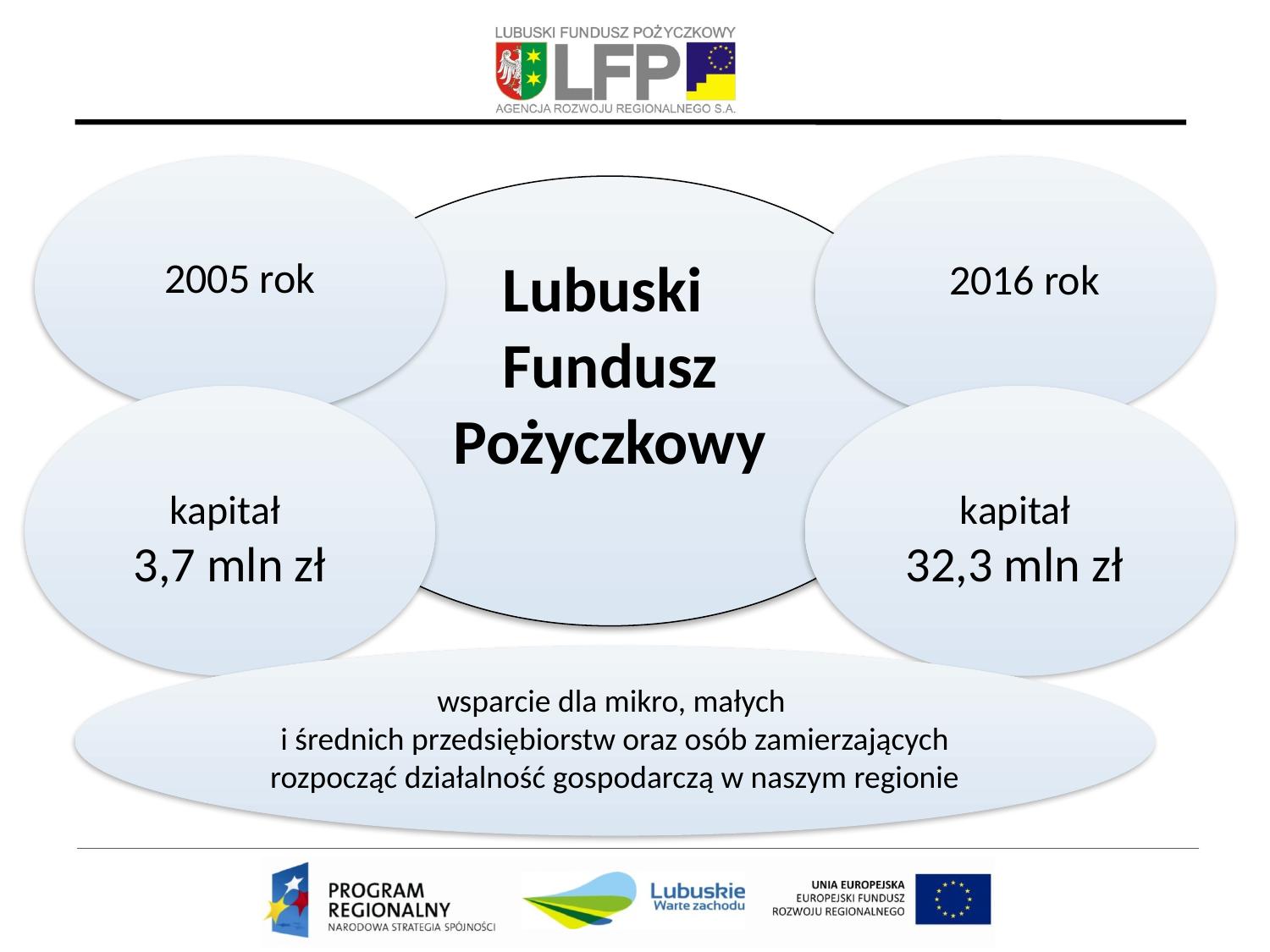

2005 rok

  2016 rok

Lubuski
Fundusz
Pożyczkowy

kapitał
3,7 mln zł

kapitał
32,3 mln zł

wsparcie dla mikro, małych
i średnich przedsiębiorstw oraz osób zamierzających rozpocząć działalność gospodarczą w naszym regionie